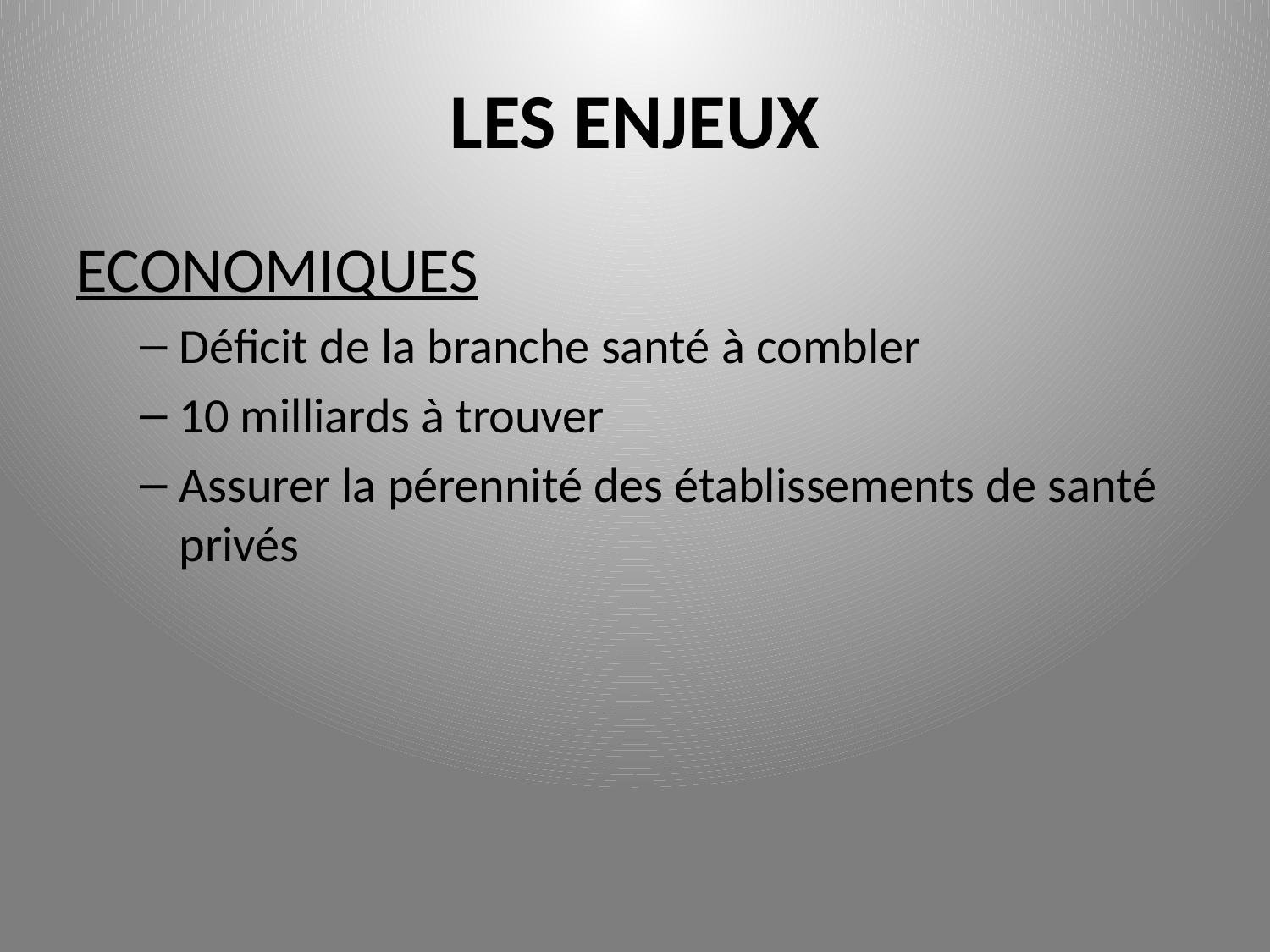

# LES ENJEUX
ECONOMIQUES
Déficit de la branche santé à combler
10 milliards à trouver
Assurer la pérennité des établissements de santé privés